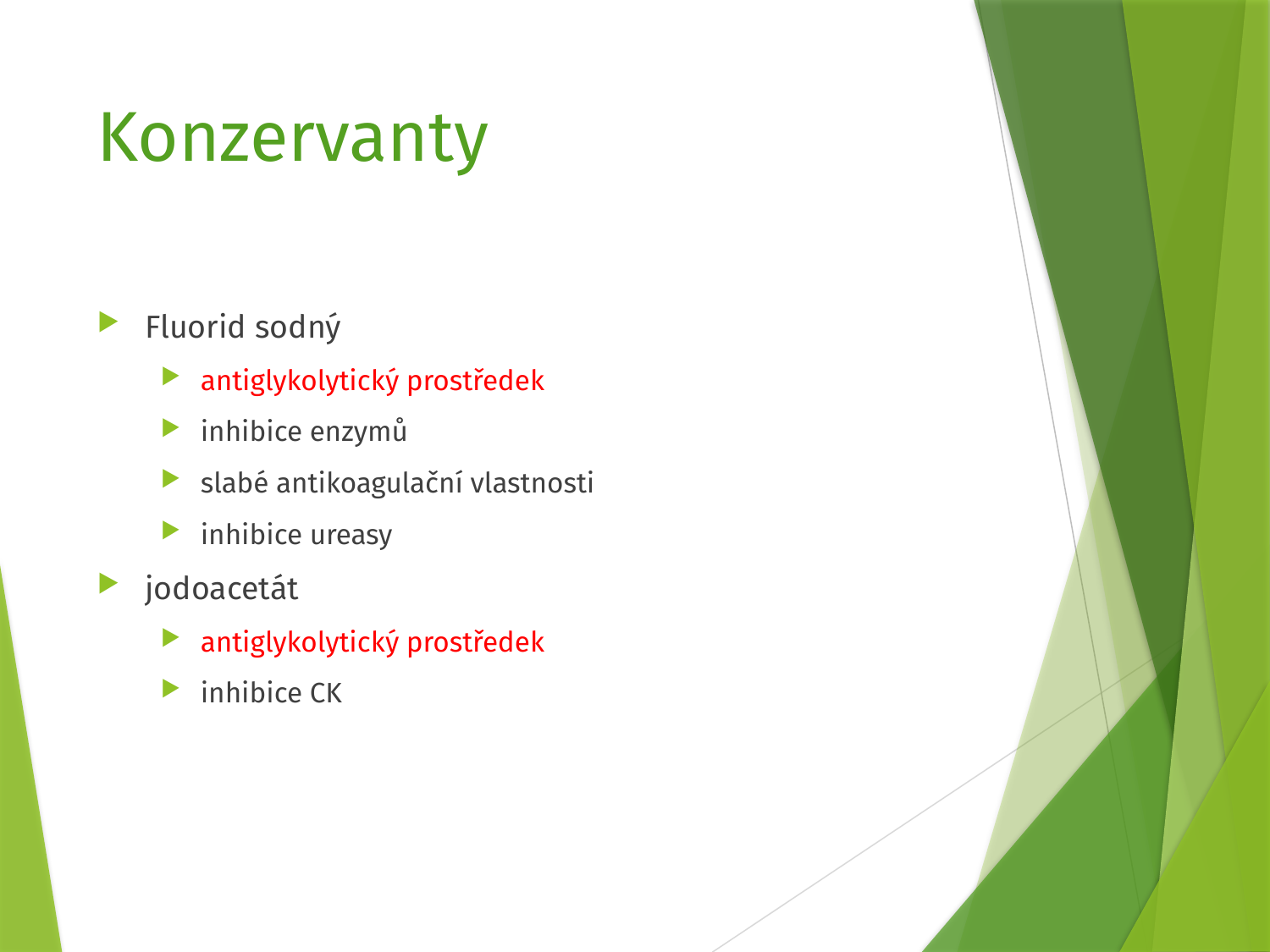

# Konzervanty
Fluorid sodný
antiglykolytický prostředek
inhibice enzymů
slabé antikoagulační vlastnosti
inhibice ureasy
jodoacetát
antiglykolytický prostředek
inhibice CK